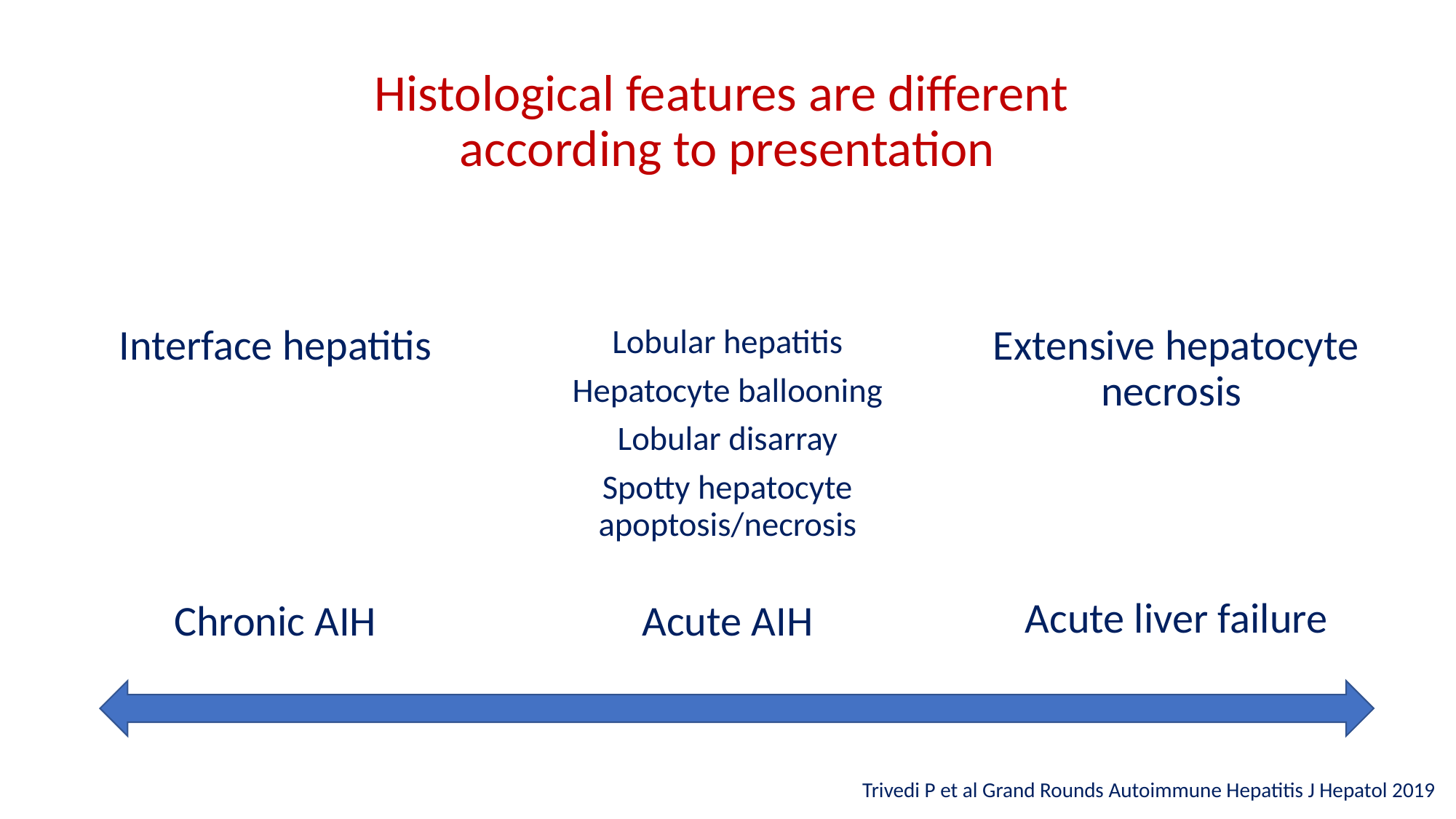

# Histological features are different according to presentation
Interface hepatitis
Extensive hepatocyte necrosis
Lobular hepatitis
Hepatocyte ballooning
Lobular disarray
Spotty hepatocyte apoptosis/necrosis
Acute liver failure
Chronic AIH
Acute AIH

Trivedi P et al Grand Rounds Autoimmune Hepatitis J Hepatol 2019